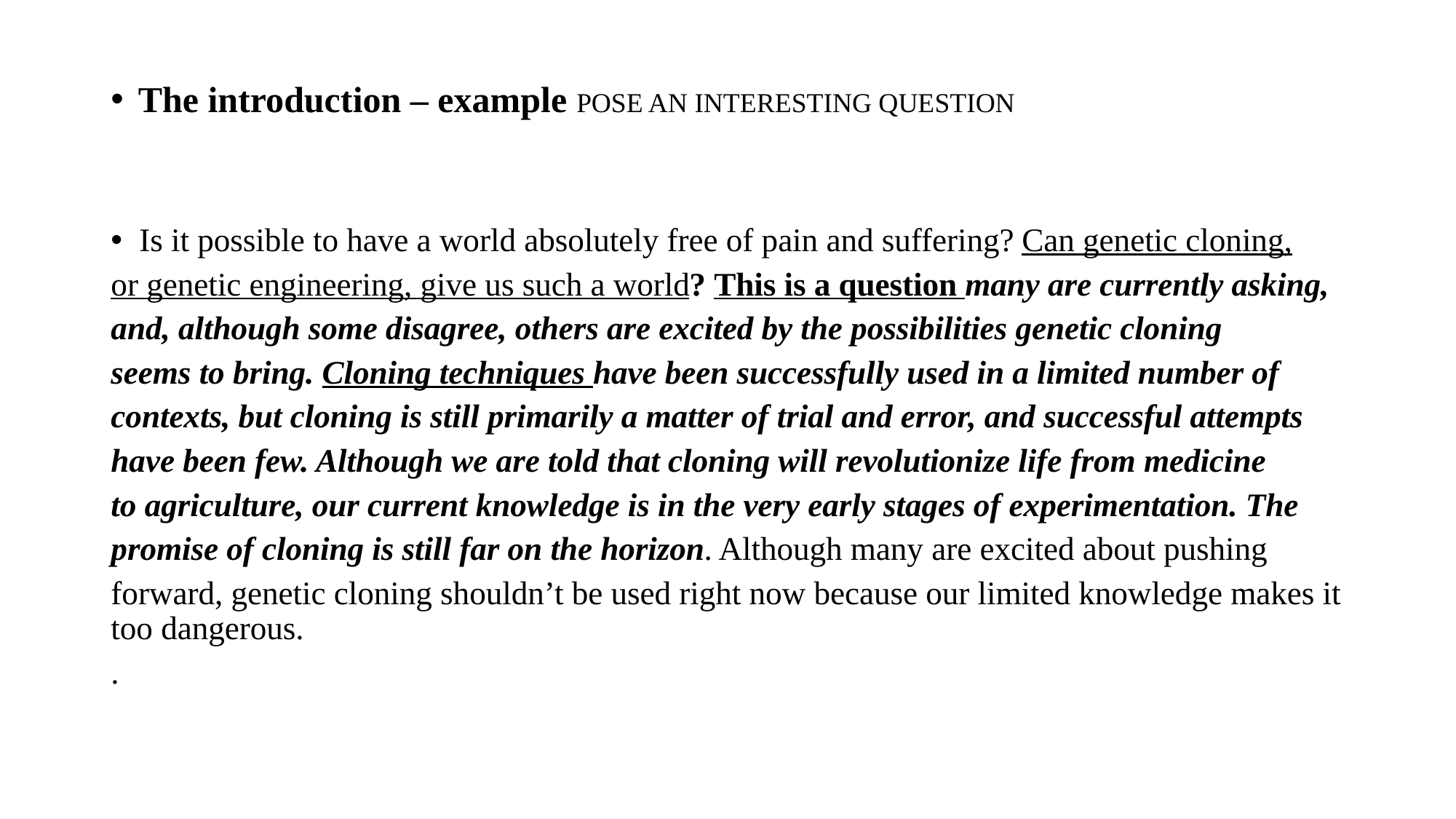

# The introduction – example POSE AN INTERESTING QUESTION
Is it possible to have a world absolutely free of pain and suffering? Can genetic cloning,
or genetic engineering, give us such a world? This is a question many are currently asking,
and, although some disagree, others are excited by the possibilities genetic cloning
seems to bring. Cloning techniques have been successfully used in a limited number of
contexts, but cloning is still primarily a matter of trial and error, and successful attempts
have been few. Although we are told that cloning will revolutionize life from medicine
to agriculture, our current knowledge is in the very early stages of experimentation. The
promise of cloning is still far on the horizon. Although many are excited about pushing
forward, genetic cloning shouldn’t be used right now because our limited knowledge makes it too dangerous.
.